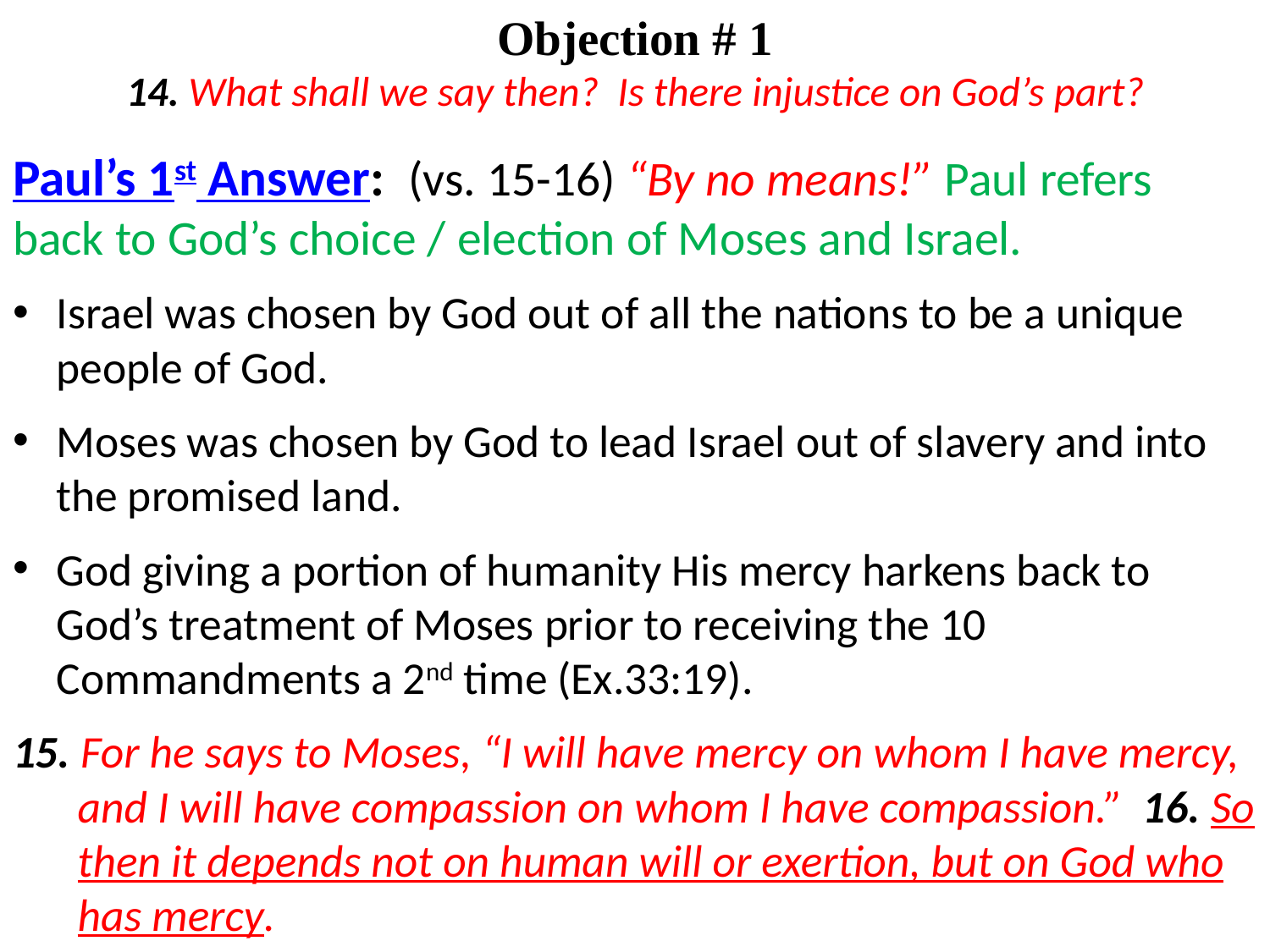

# Objection # 1 14. What shall we say then?  Is there injustice on God’s part?
Paul’s 1st Answer:  (vs. 15-16) “By no means!” Paul refers 	back to God’s choice / election of Moses and Israel.
Israel was chosen by God out of all the nations to be a unique people of God.
Moses was chosen by God to lead Israel out of slavery and into the promised land.
God giving a portion of humanity His mercy harkens back to God’s treatment of Moses prior to receiving the 10 Commandments a 2nd time (Ex.33:19).
15. For he says to Moses, “I will have mercy on whom I have mercy, and I will have compassion on whom I have compassion.”  16. So then it depends not on human will or exertion, but on God who has mercy.